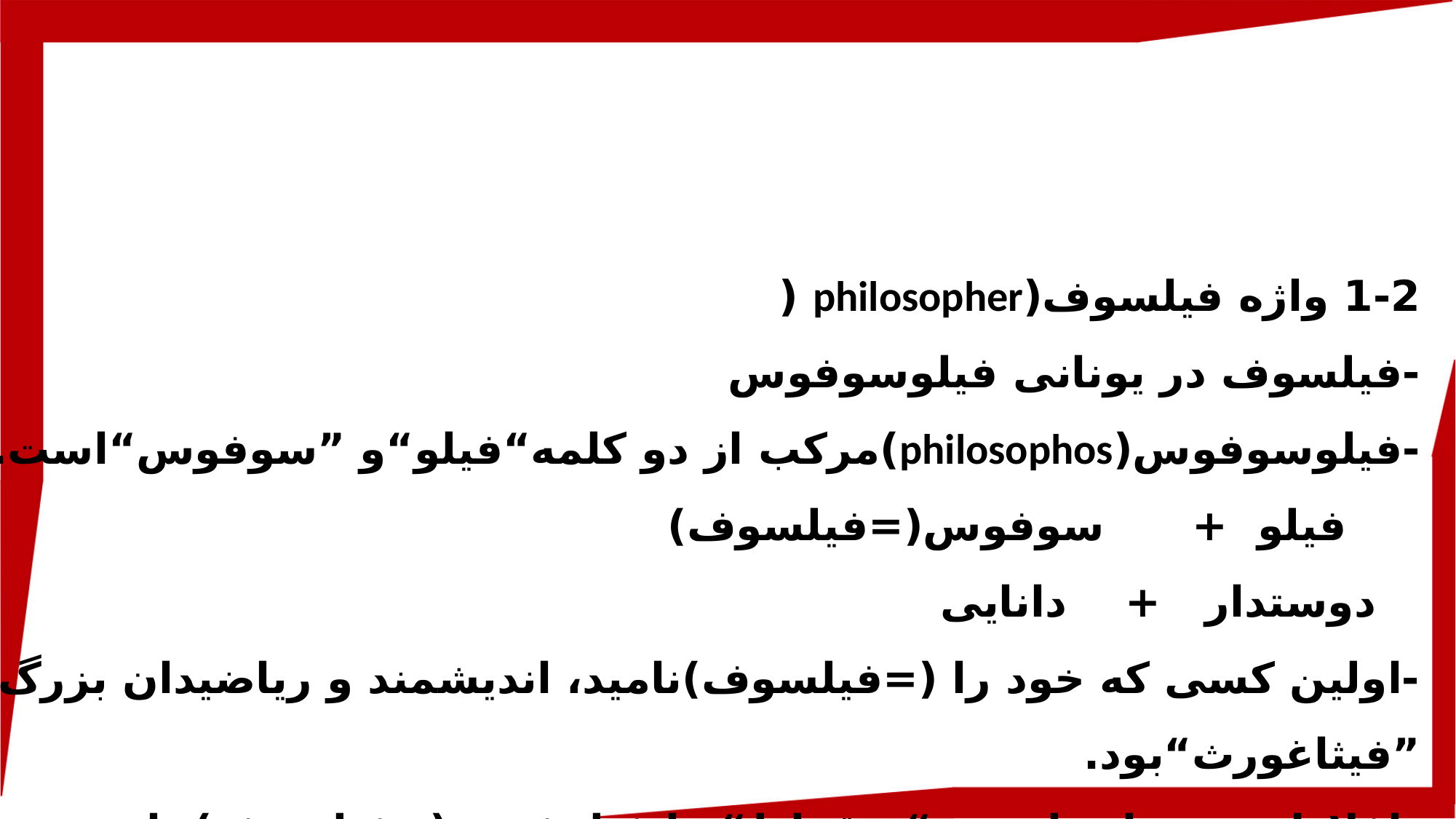

#
1-2 واژه فیلسوف(philosopher (
-فیلسوف در یونانی فیلوسوفوس
-فیلوسوفوس(philosophos)مرکب از دو کلمه“فیلو“و ”سوفوس“است.
     فیلو  +      سوفوس(=فیلسوف)
   دوستدار   +    دانایی
-اولین کسی که خود را (=فیلسوف)نامید، اندیشمند و ریاضیدان بزرگ یونان ”فیثاغورث“بود.
-افلاطون نیز استاد خود“سقراط“ را فیلوفوس(=فیلسوف) نامید.